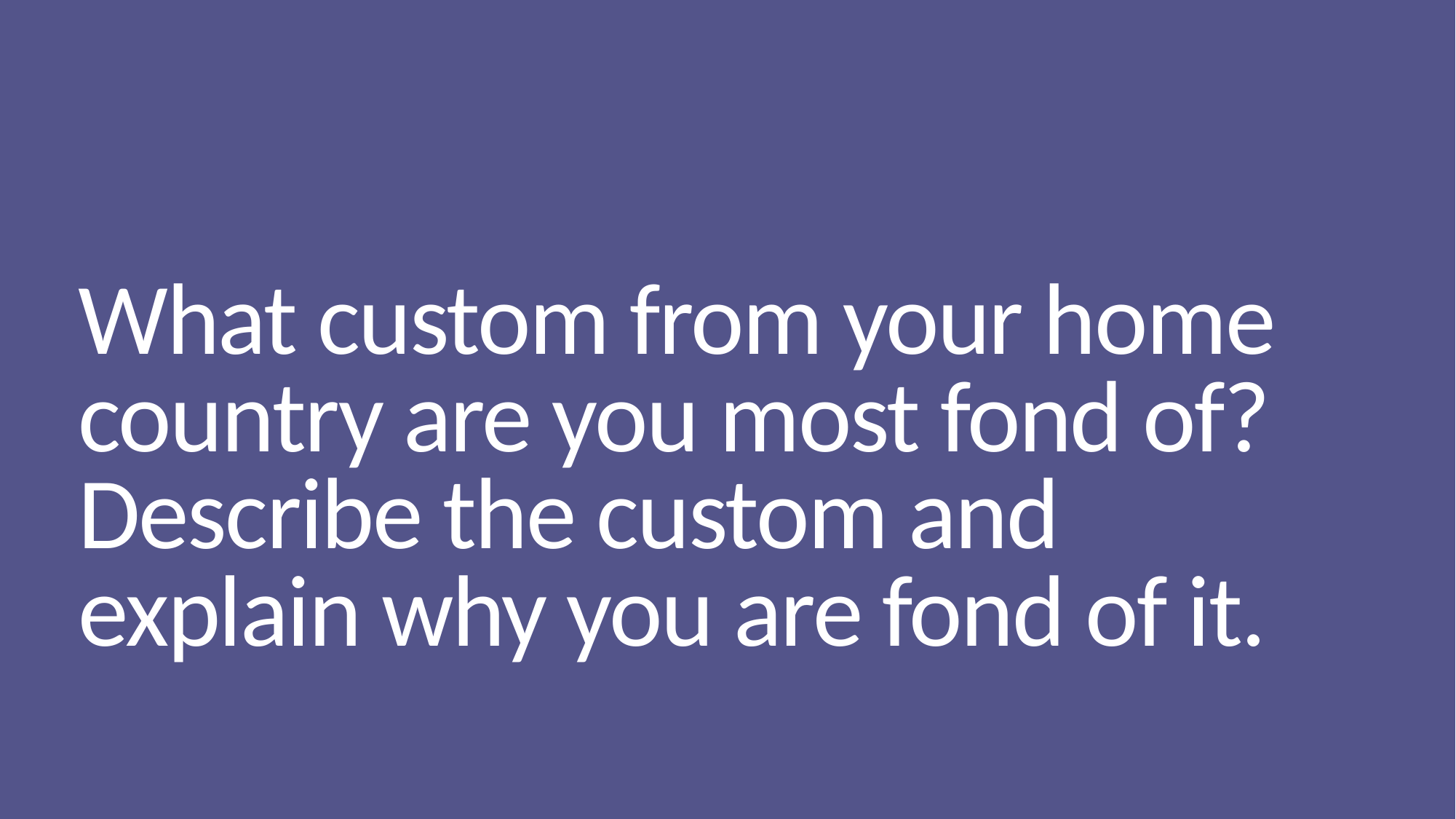

# What custom from your home country are you most fond of? Describe the custom and explain why you are fond of it.